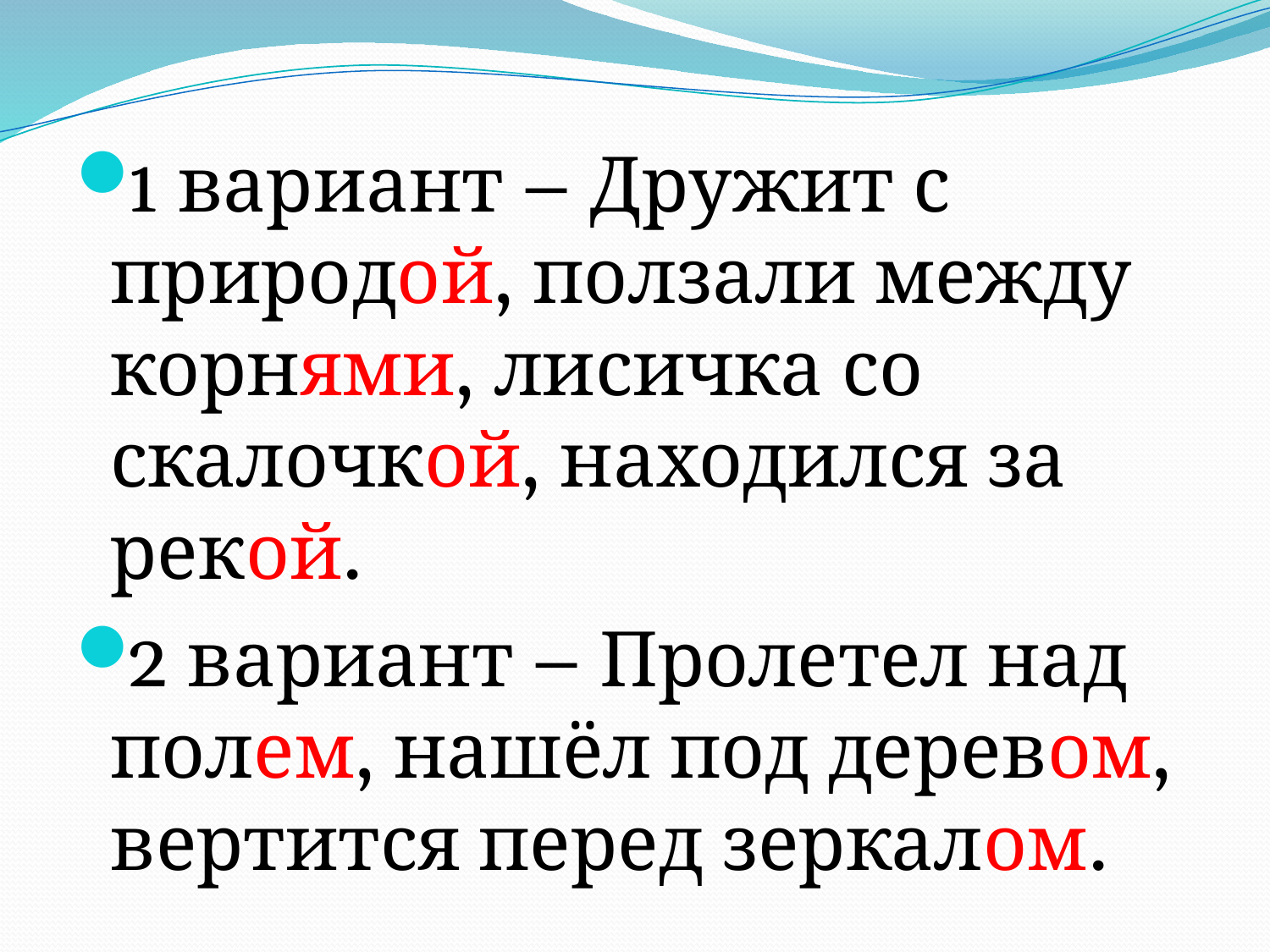

1 вариант – Дружит с природой, ползали между корнями, лисичка со скалочкой, находился за рекой.
2 вариант – Пролетел над полем, нашёл под деревом, вертится перед зеркалом.